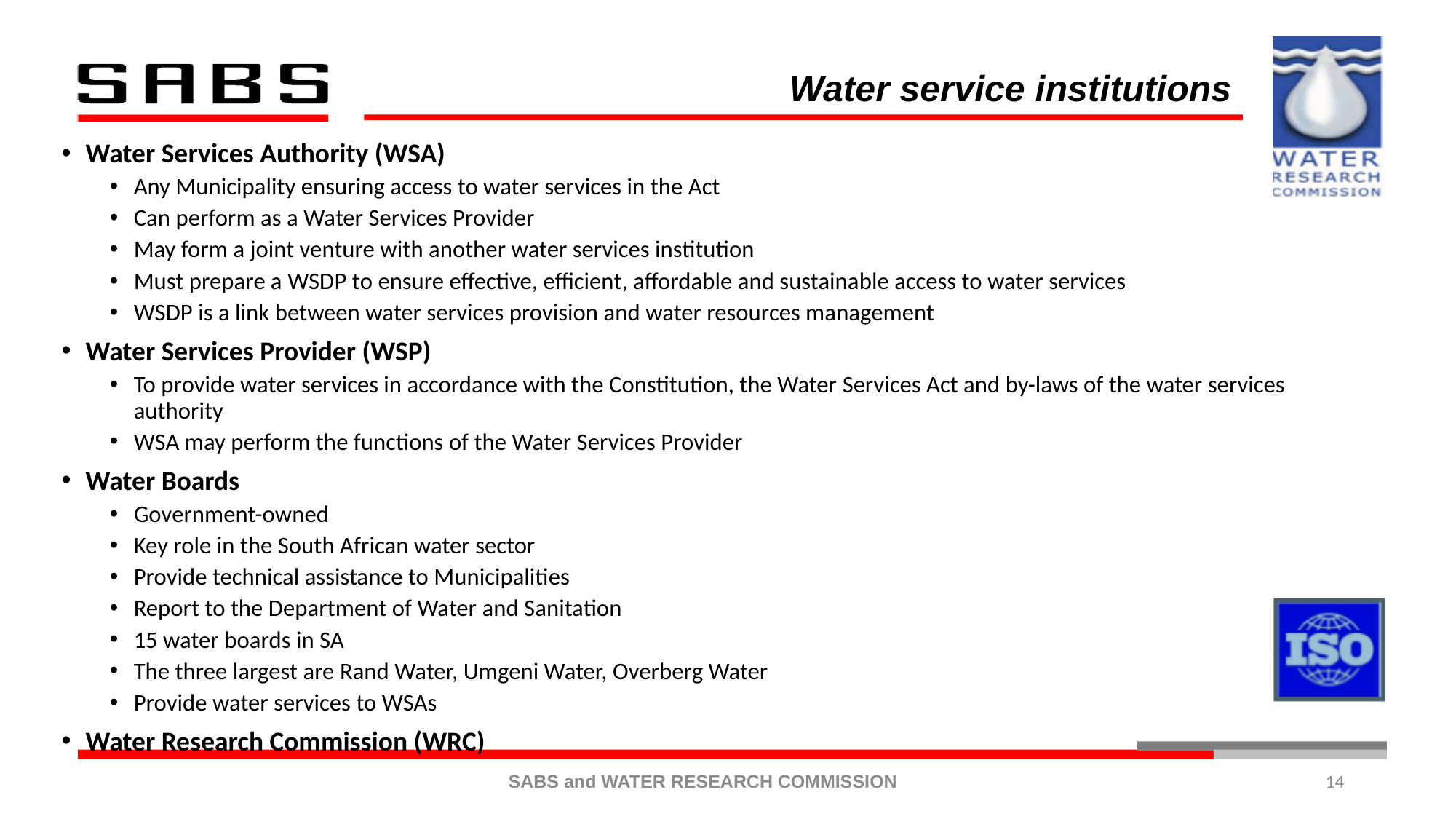

Water service institutions
Water Services Authority (WSA)
Any Municipality ensuring access to water services in the Act
Can perform as a Water Services Provider
May form a joint venture with another water services institution
Must prepare a WSDP to ensure effective, efficient, affordable and sustainable access to water services
WSDP is a link between water services provision and water resources management
Water Services Provider (WSP)
To provide water services in accordance with the Constitution, the Water Services Act and by-laws of the water services authority
WSA may perform the functions of the Water Services Provider
Water Boards
Government-owned
Key role in the South African water sector
Provide technical assistance to Municipalities
Report to the Department of Water and Sanitation
15 water boards in SA
The three largest are Rand Water, Umgeni Water, Overberg Water
Provide water services to WSAs
Water Research Commission (WRC)

14